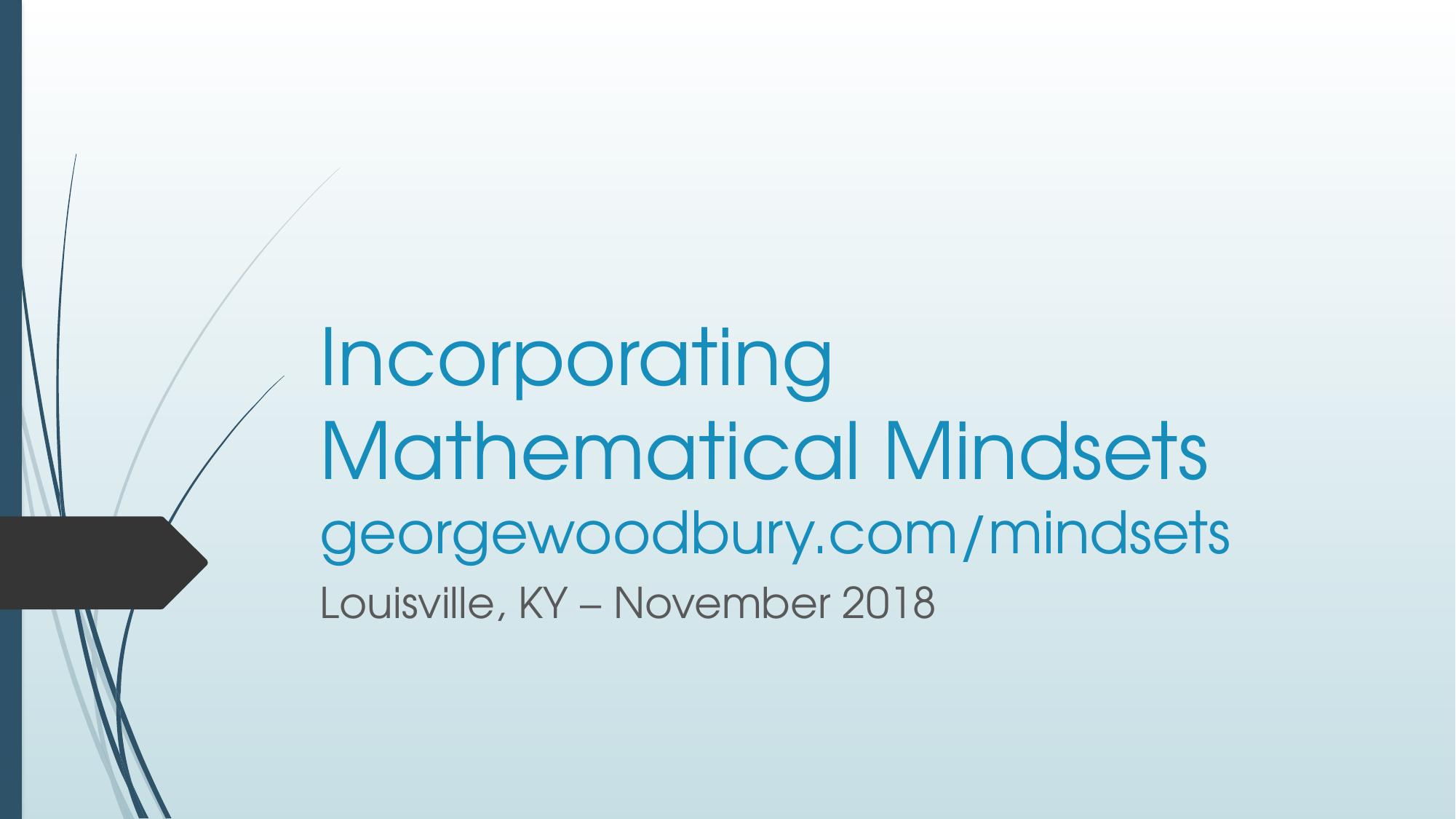

# Incorporating Mathematical Mindsets georgewoodbury.com/mindsets
Louisville, KY – November 2018